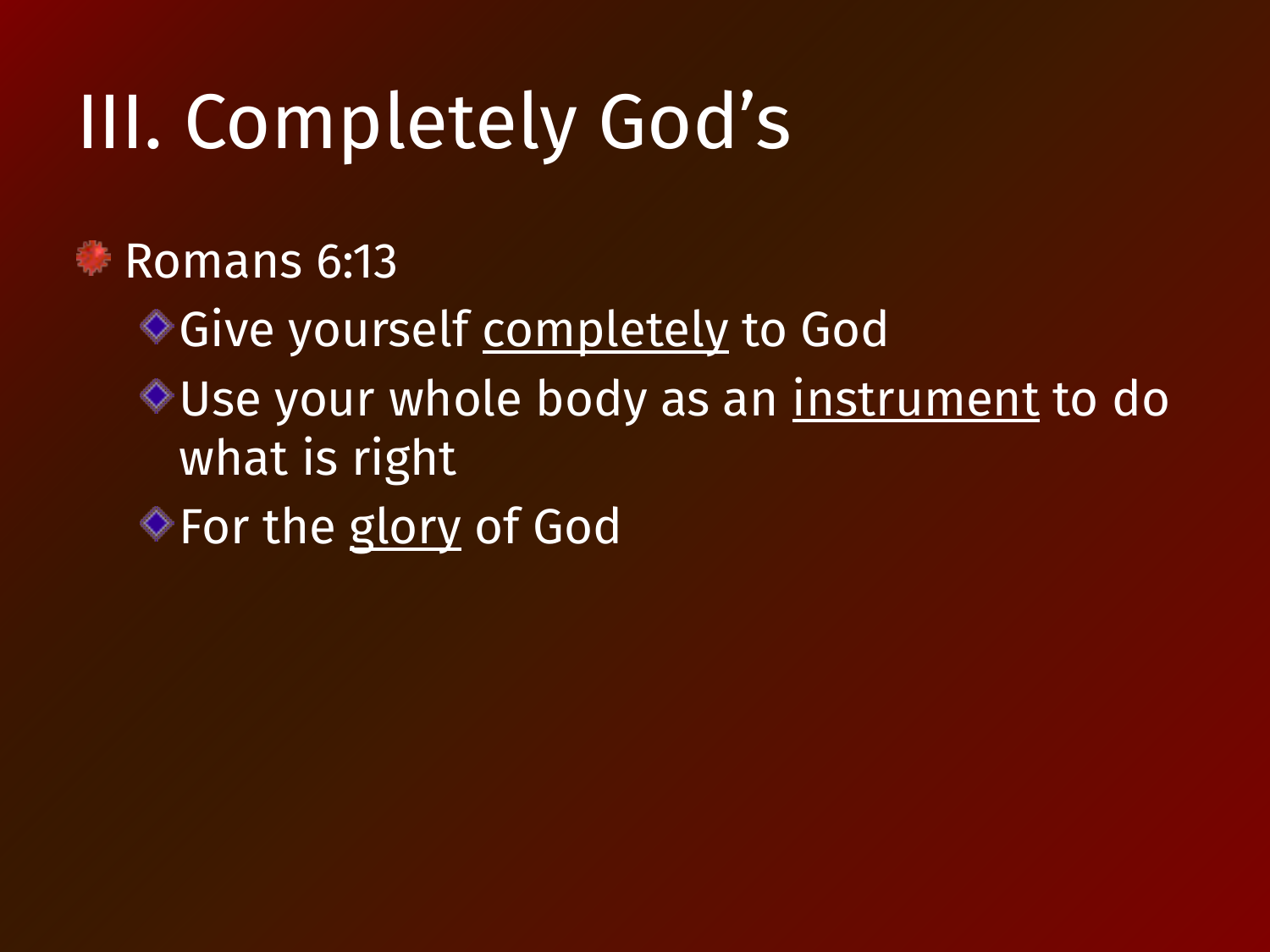

# III. Completely God’s
Romans 6:13
Give yourself completely to God
Use your whole body as an instrument to do what is right
For the glory of God